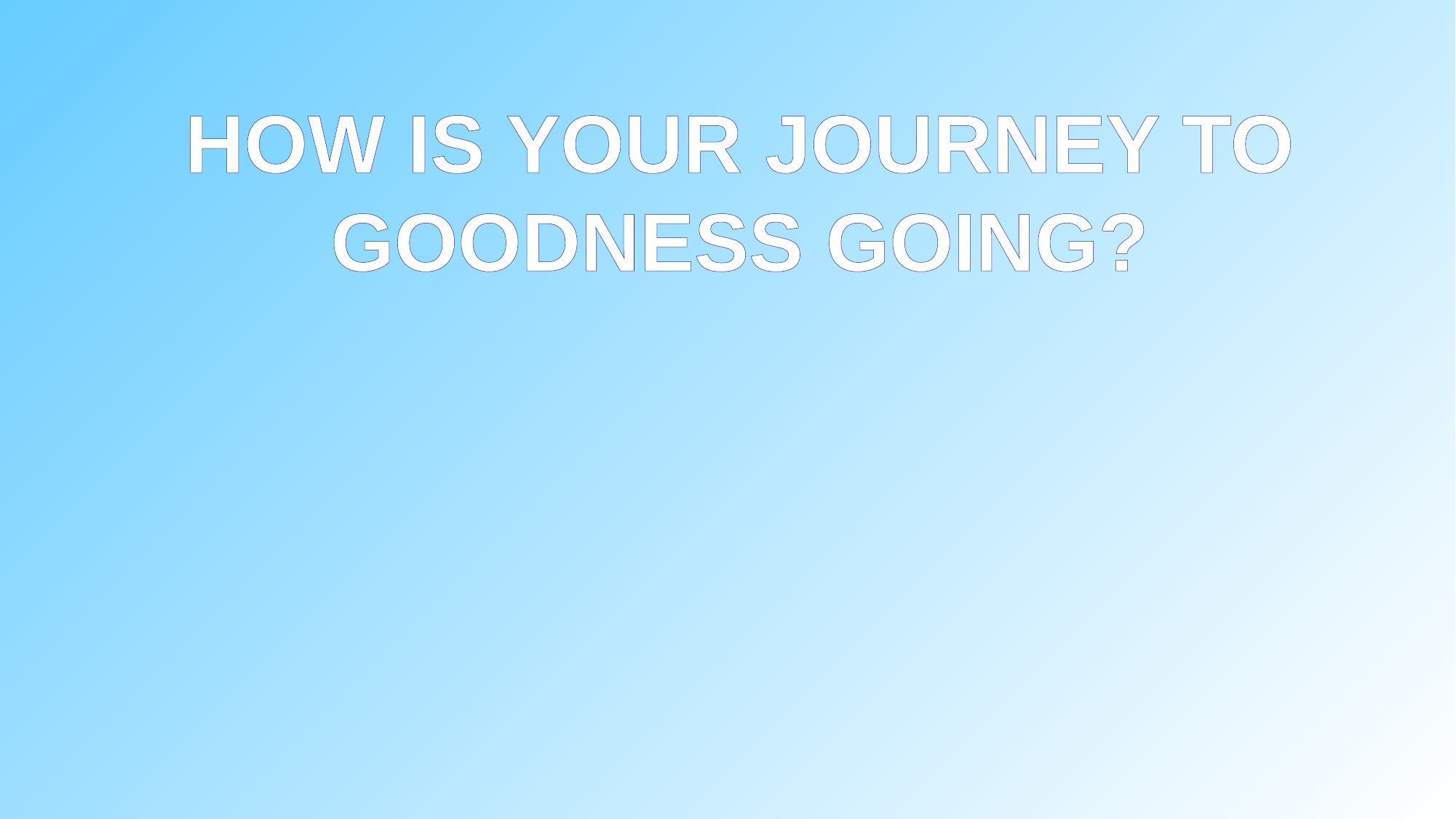

HOW IS YOUR JOURNEY TO
GOODNESS GOING?